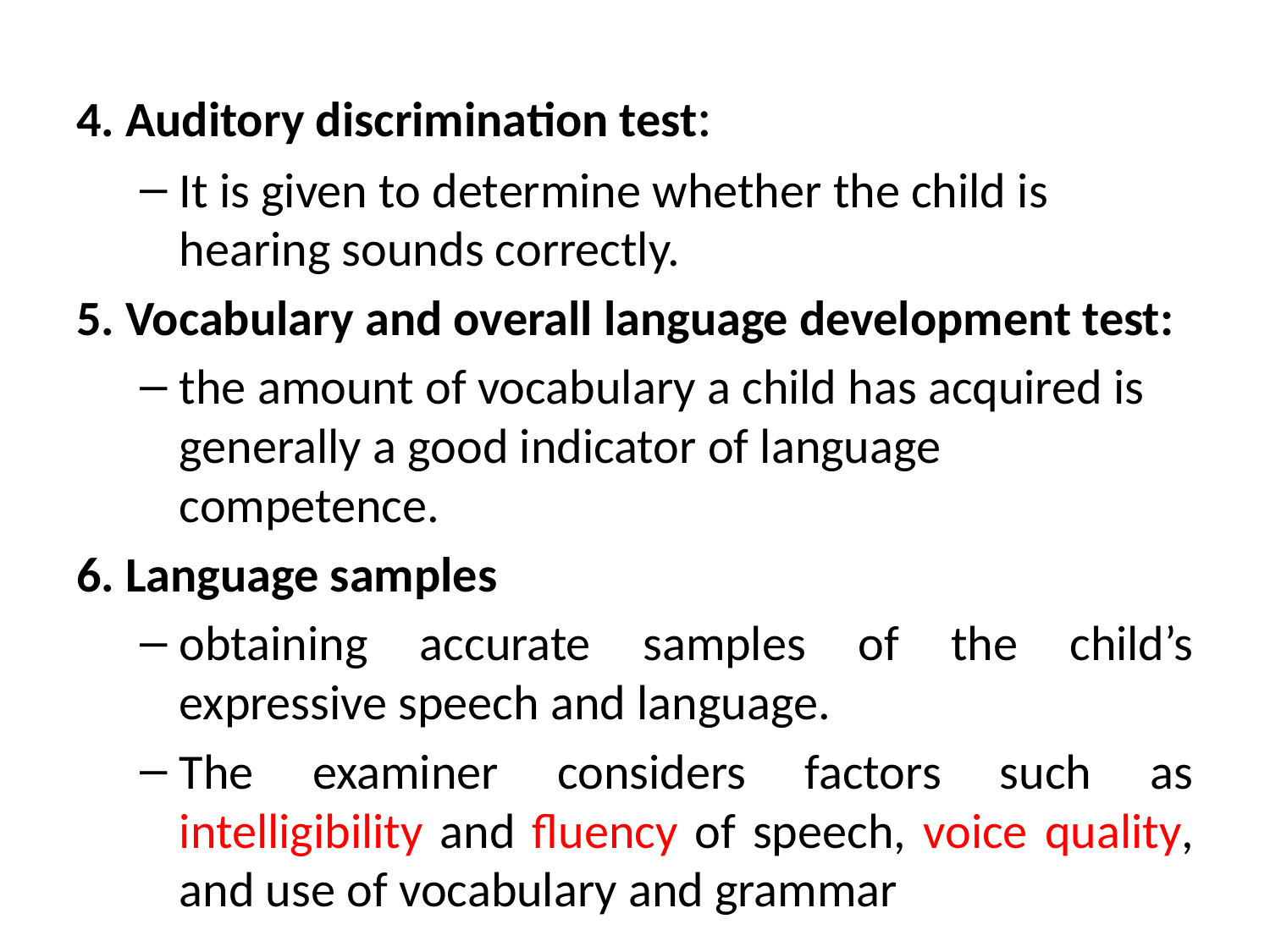

4. Auditory discrimination test:
It is given to determine whether the child is hearing sounds correctly.
5. Vocabulary and overall language development test:
the amount of vocabulary a child has acquired is generally a good indicator of language competence.
6. Language samples
obtaining accurate samples of the child’s expressive speech and language.
The examiner considers factors such as intelligibility and fluency of speech, voice quality, and use of vocabulary and grammar